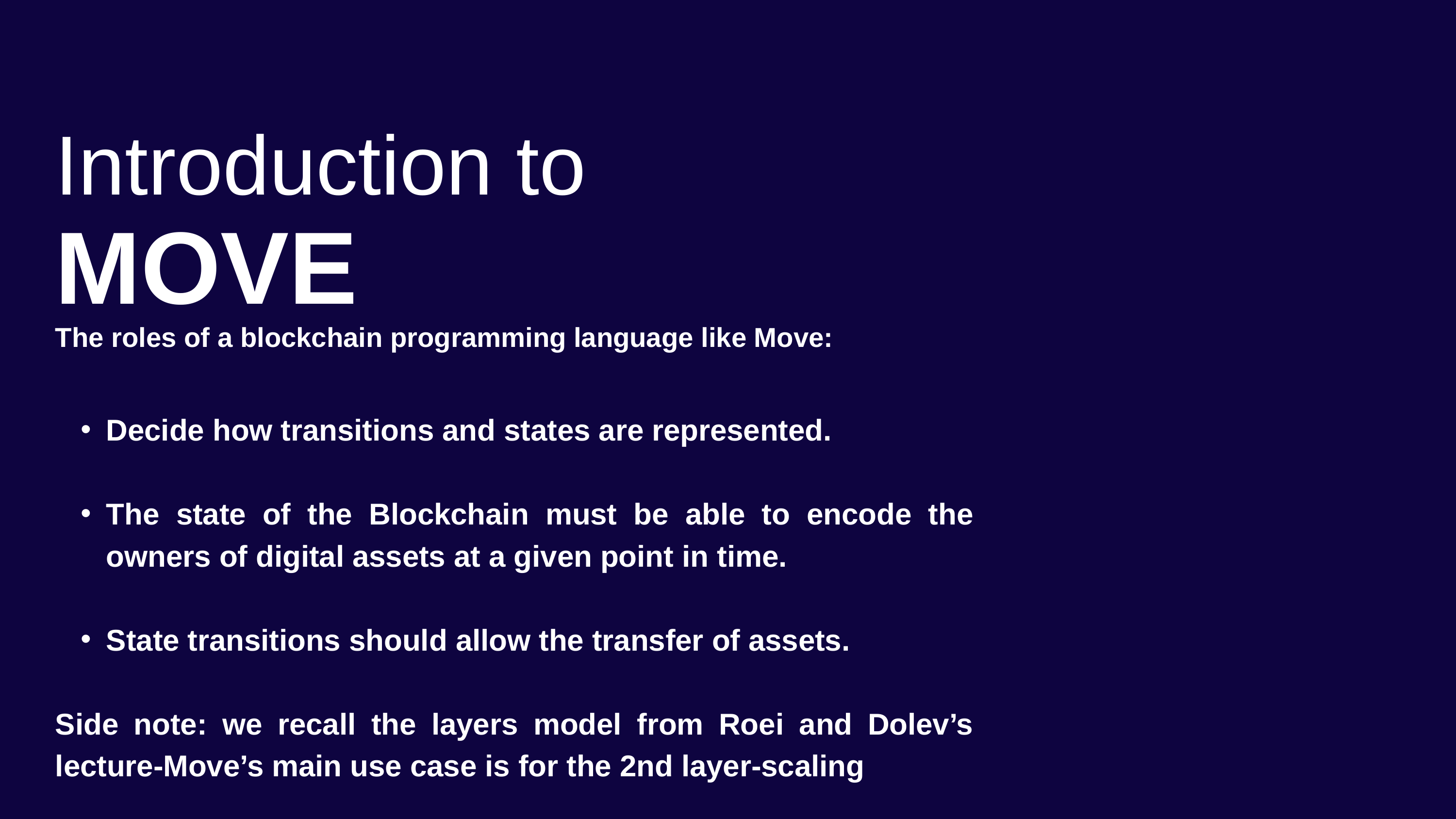

Introduction to
MOVE
The roles of a blockchain programming language like Move:
Decide how transitions and states are represented.

The state of the Blockchain must be able to encode the owners of digital assets at a given point in time.

State transitions should allow the transfer of assets.

Side note: we recall the layers model from Roei and Dolev’s lecture-Move’s main use case is for the 2nd layer-scaling